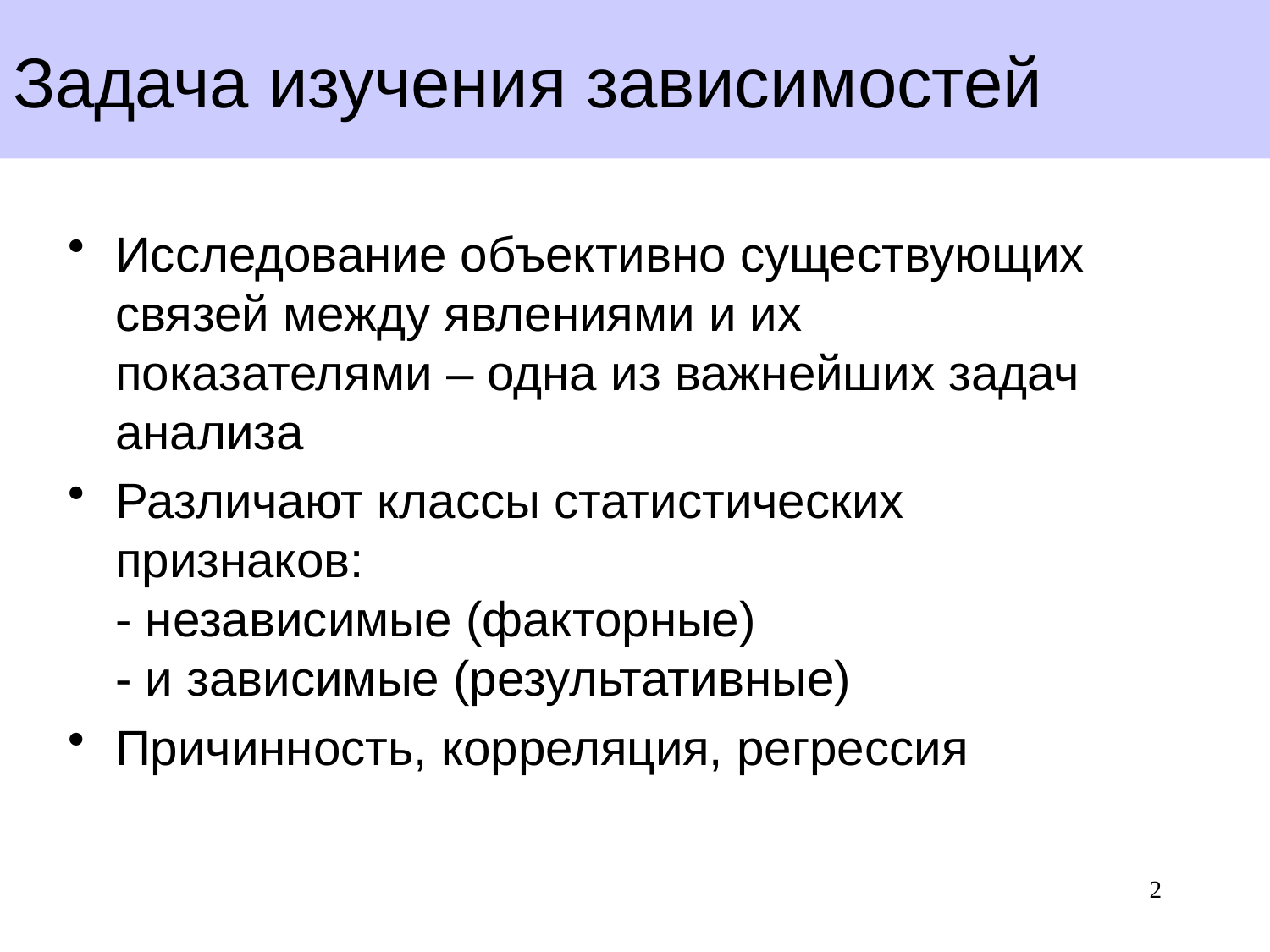

# Задача изучения зависимостей
Исследование объективно существующих связей между явлениями и их показателями – одна из важнейших задач анализа
Различают классы статистических признаков:
- независимые (факторные)
- и зависимые (результативные)
Причинность, корреляция, регрессия
2